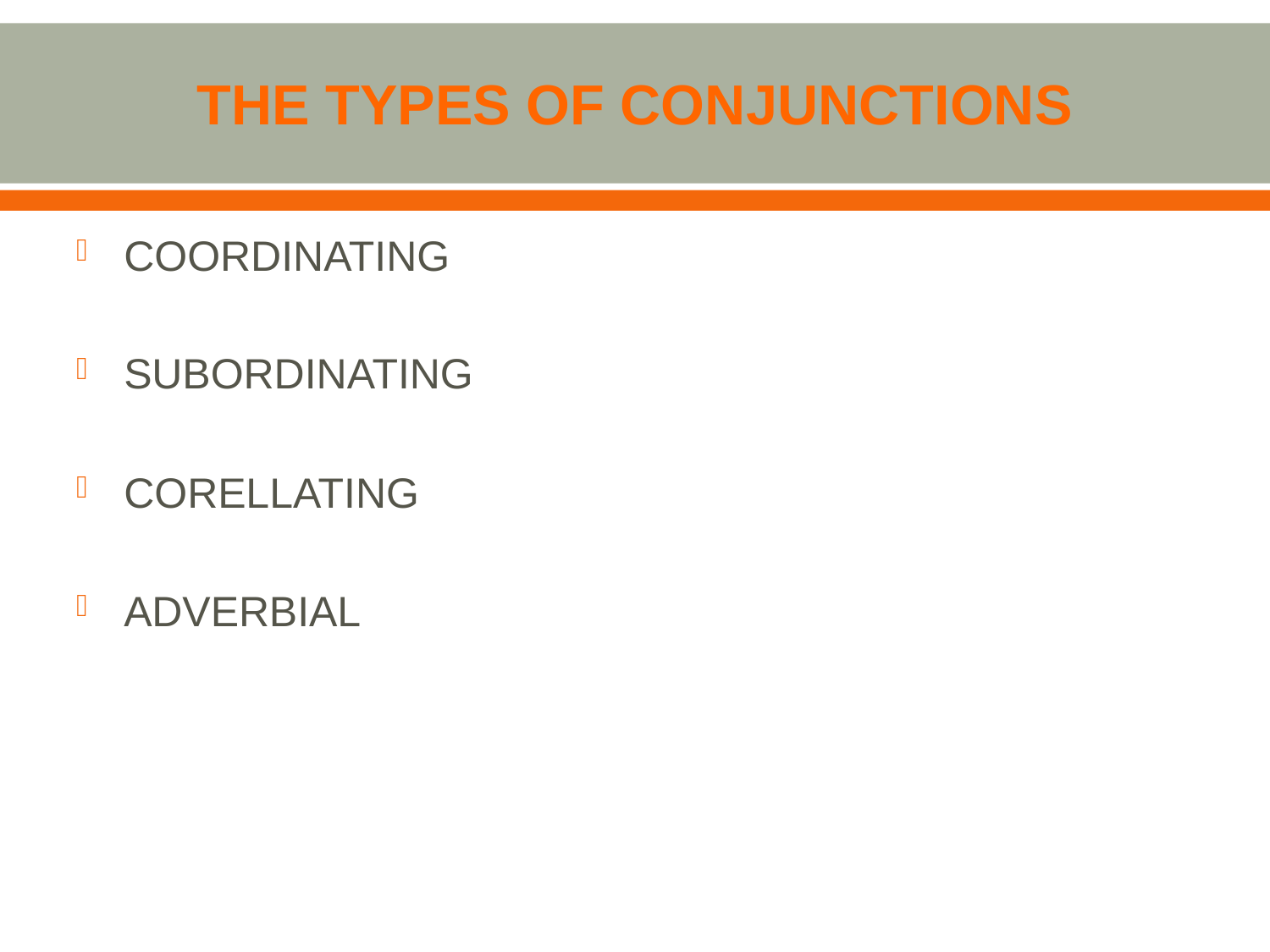

# THE TYPES OF CONJUNCTIONS
COORDINATING

SUBORDINATING

CORELLATING

ADVERBIAL